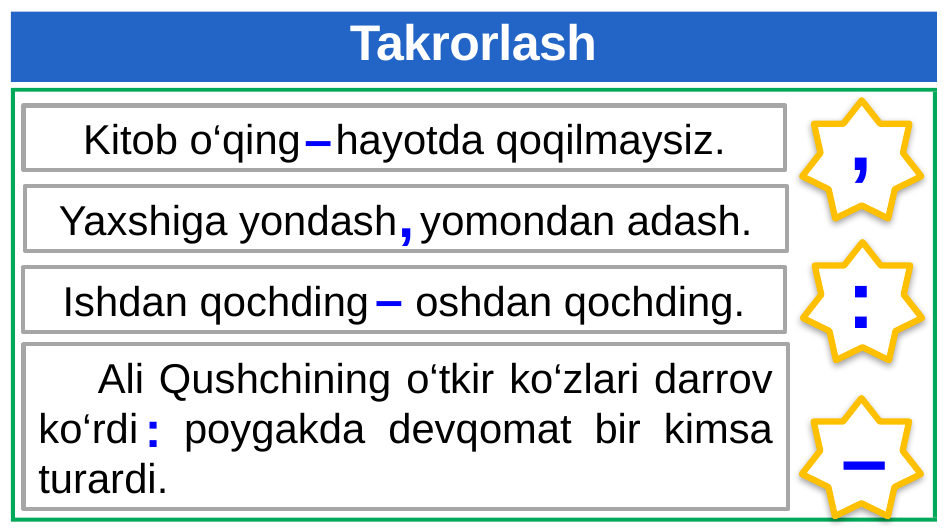

# Takrorlash
,
–

Kitob o‘qing   hayotda qoqilmaysiz.
,
Yaxshiga yondash  yomondan adash.
:

–
Ishdan qochding    oshdan qochding.
    Ali Qushchining o‘tkir ko‘zlari darrov ko‘rdi  poygakda devqomat bir kimsa turardi.
:
–